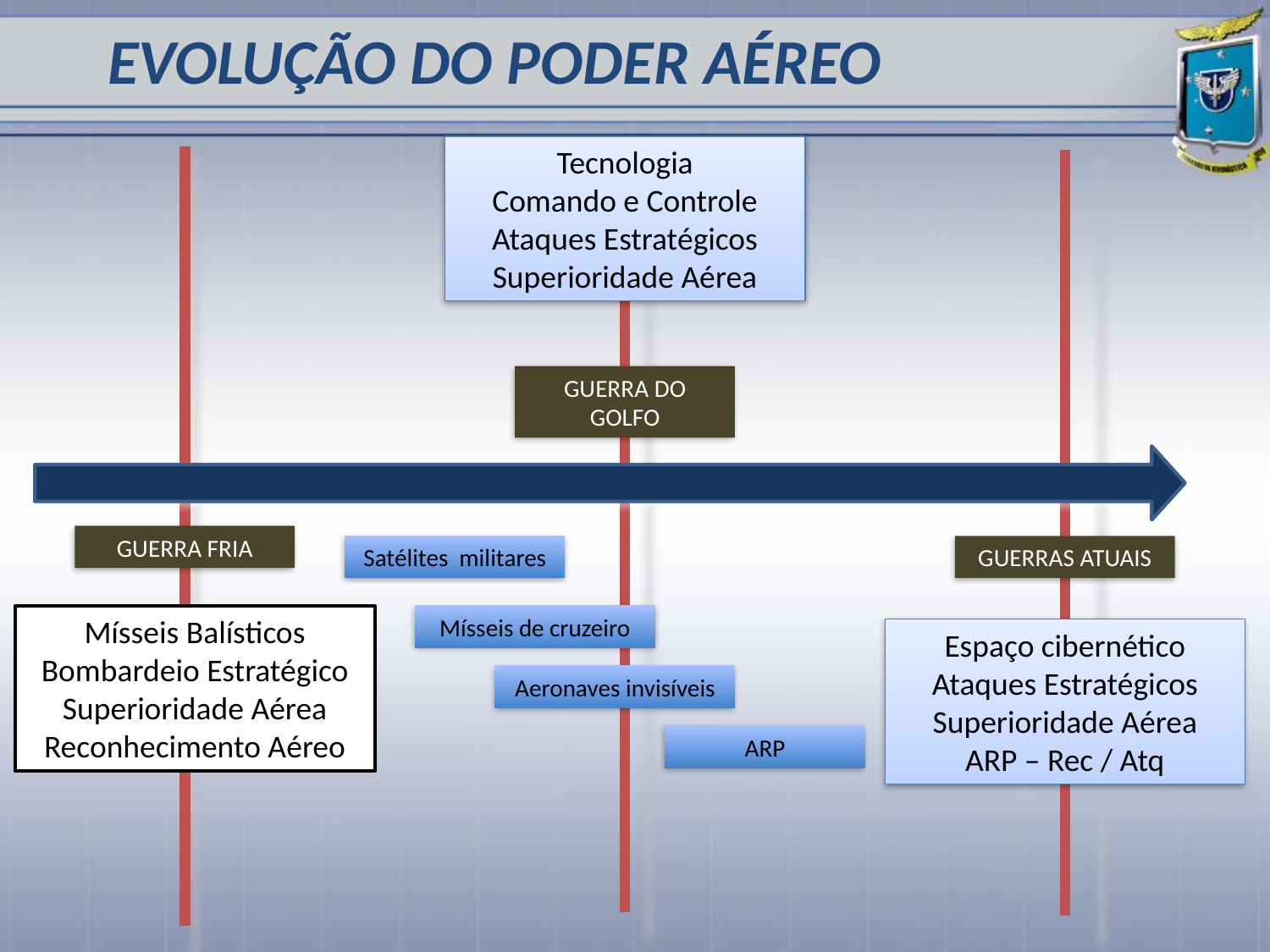

EVOLUÇÃO DO PODER AÉREO
Tecnologia
Comando e Controle
Ataques Estratégicos
Superioridade Aérea
GUERRA DO GOLFO
GUERRA FRIA
Satélites  militares
GUERRAS ATUAIS
Mísseis Balísticos
Bombardeio Estratégico
Superioridade Aérea
Reconhecimento Aéreo
Mísseis de cruzeiro
Espaço cibernético
Ataques Estratégicos
Superioridade Aérea
ARP – Rec / Atq
Aeronaves invisíveis
ARP